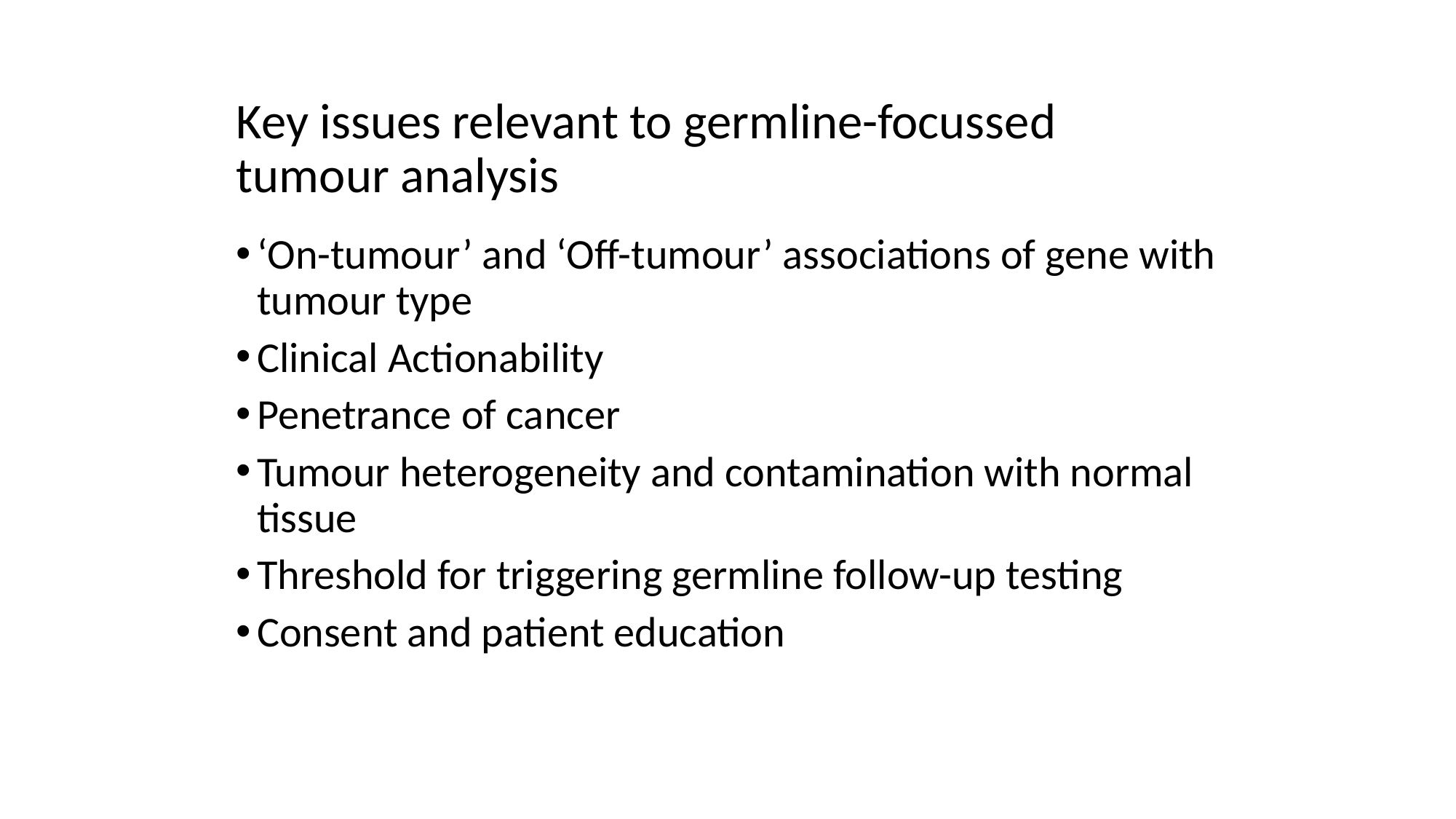

# Key issues relevant to germline-focussed tumour analysis
‘On-tumour’ and ‘Off-tumour’ associations of gene with tumour type
Clinical Actionability
Penetrance of cancer
Tumour heterogeneity and contamination with normal tissue
Threshold for triggering germline follow-up testing
Consent and patient education